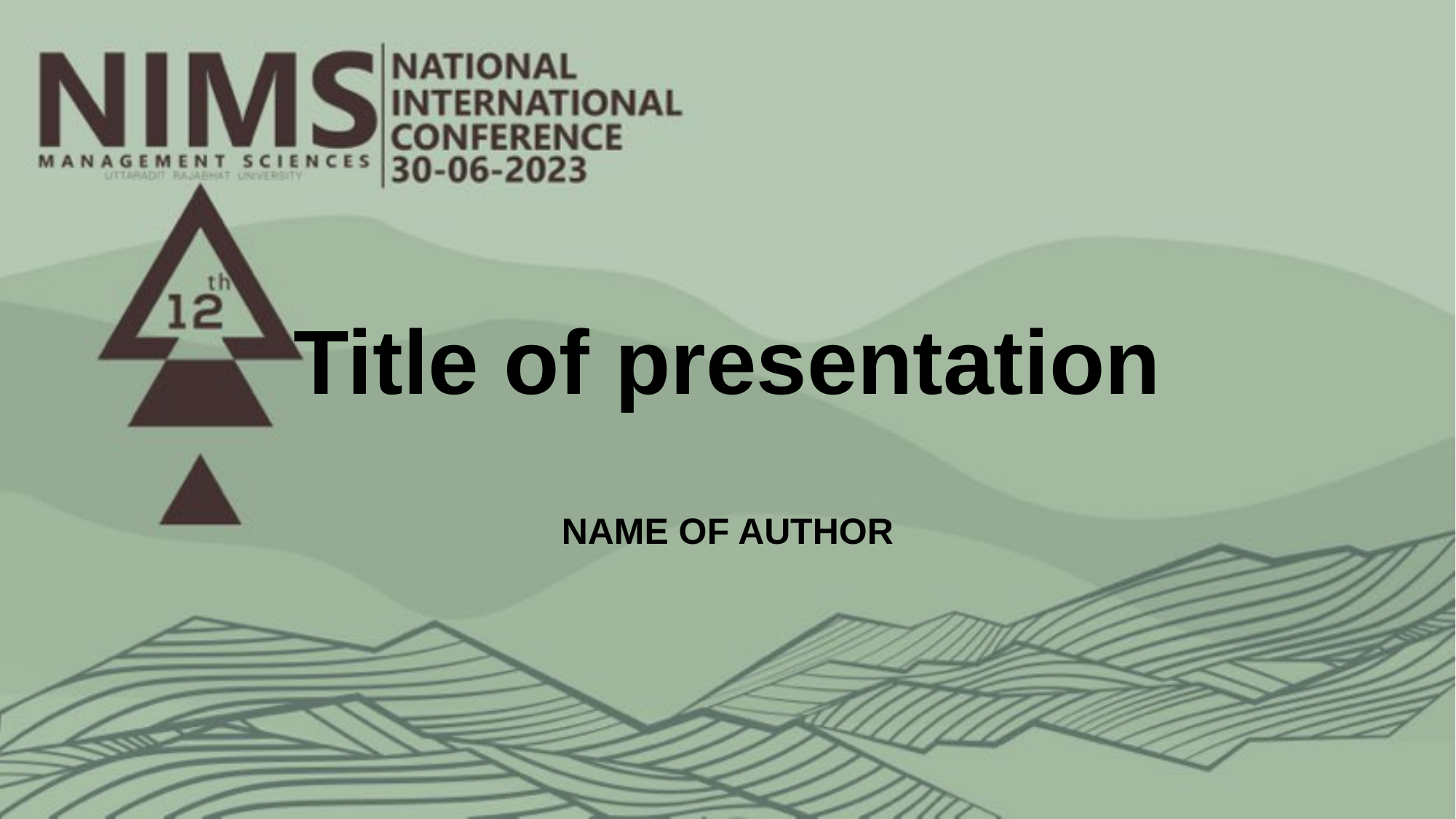

# Title of presentation
NAME OF AUTHOR